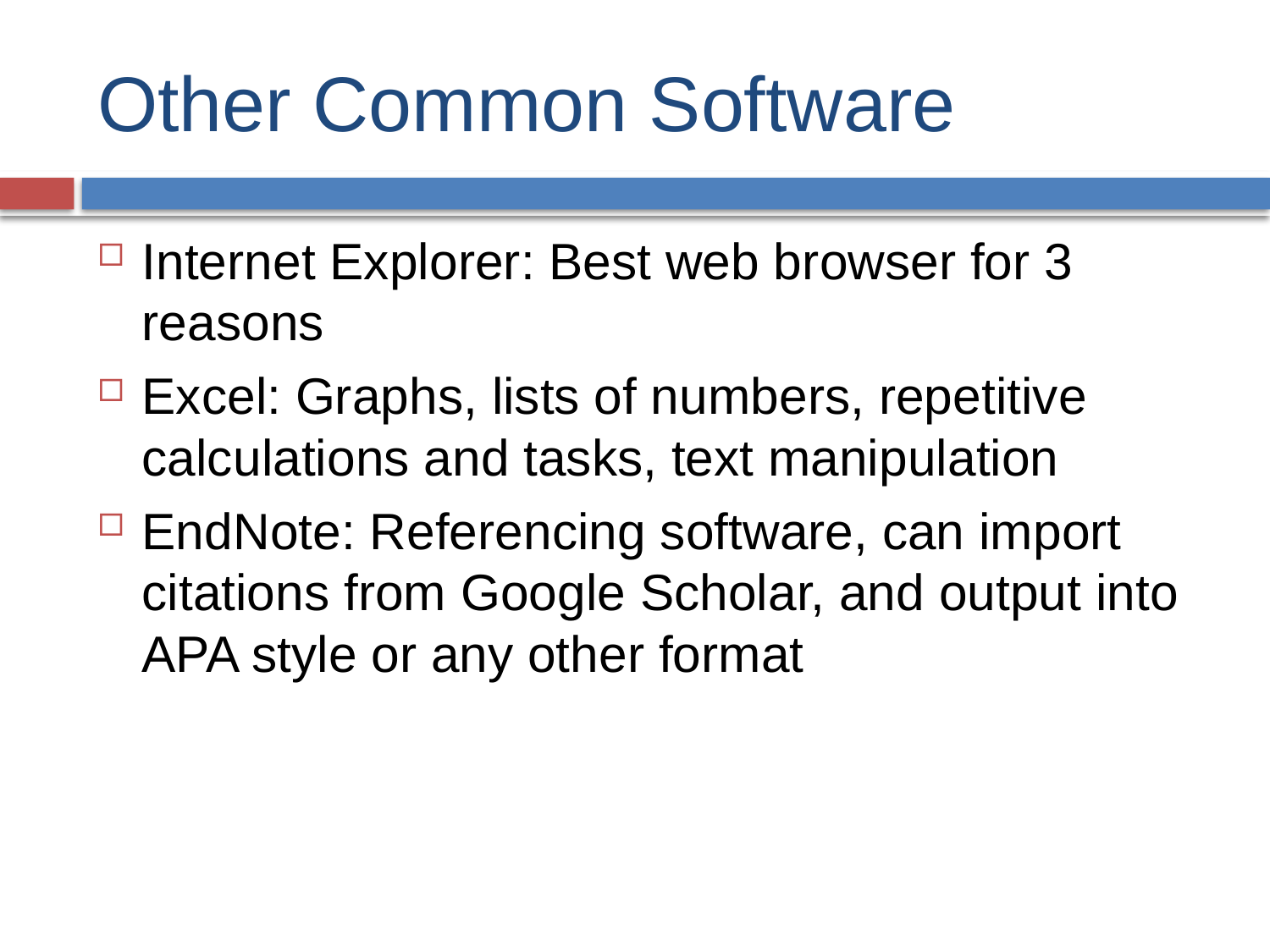

# Other Common Software
Internet Explorer: Best web browser for 3 reasons
Excel: Graphs, lists of numbers, repetitive calculations and tasks, text manipulation
EndNote: Referencing software, can import citations from Google Scholar, and output into APA style or any other format